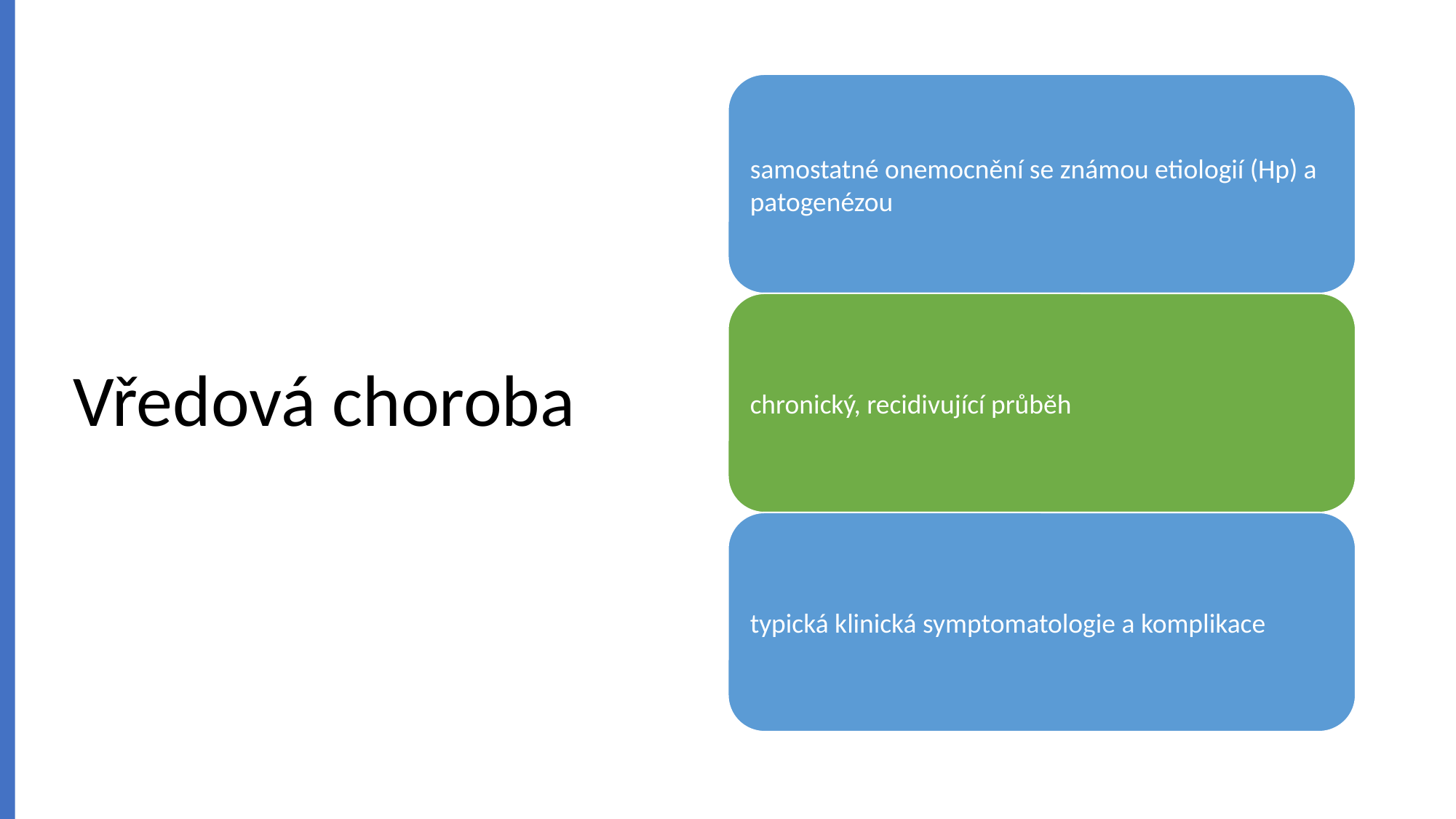

# Vředová choroba
samostatné onemocnění se známou etiologií (Hp) a patogenézou
chronický, recidivující průběh
typická klinická symptomatologie a komplikace